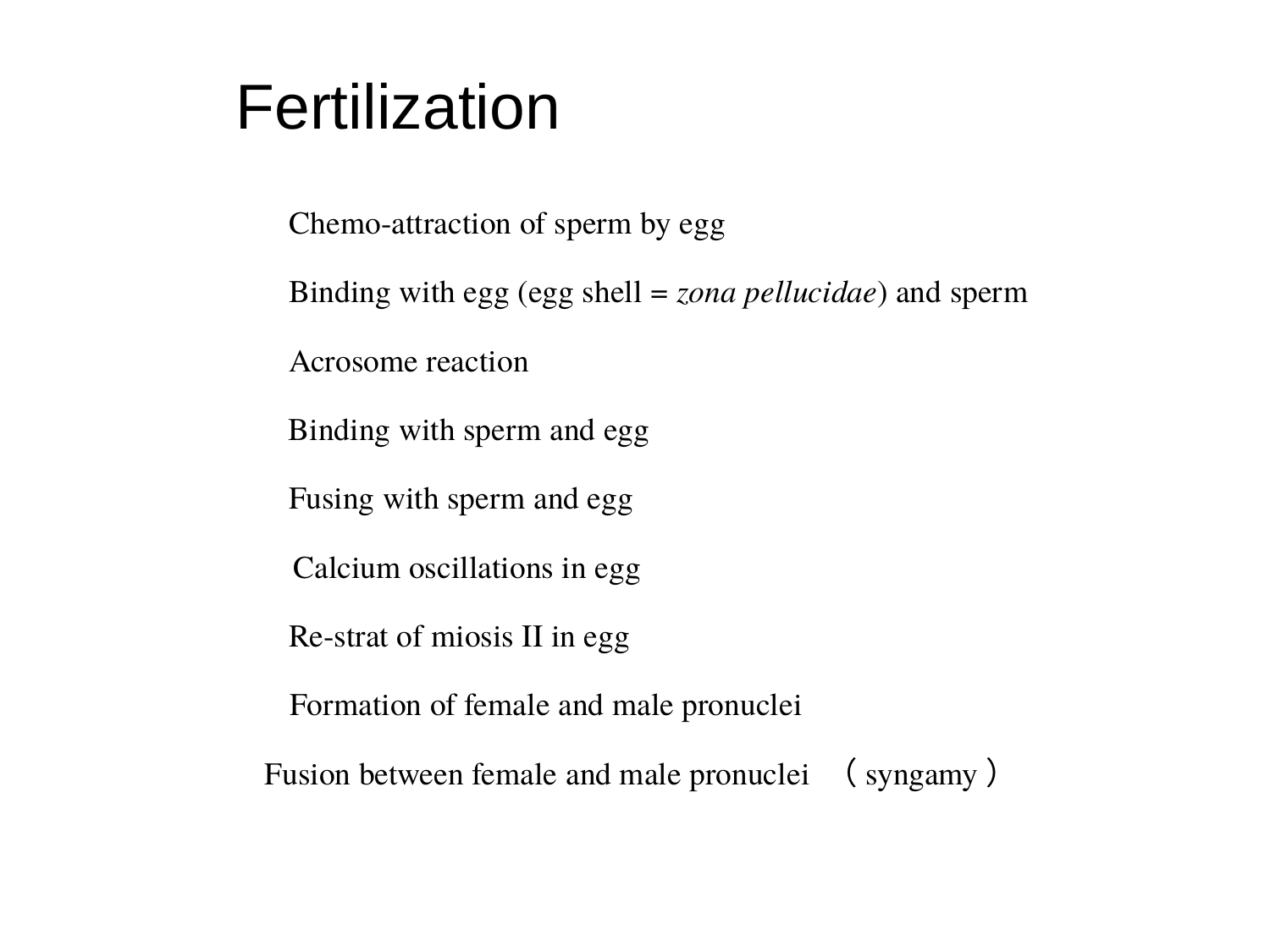

Fertilization
Chemo-attraction of sperm by egg
Binding with egg (egg shell = zona pellucidae) and sperm
Acrosome reaction
Binding with sperm and egg
Fusing with sperm and egg
Calcium oscillations in egg
Re-strat of miosis II in egg
Formation of female and male pronuclei
Fusion between female and male pronuclei （syngamy）